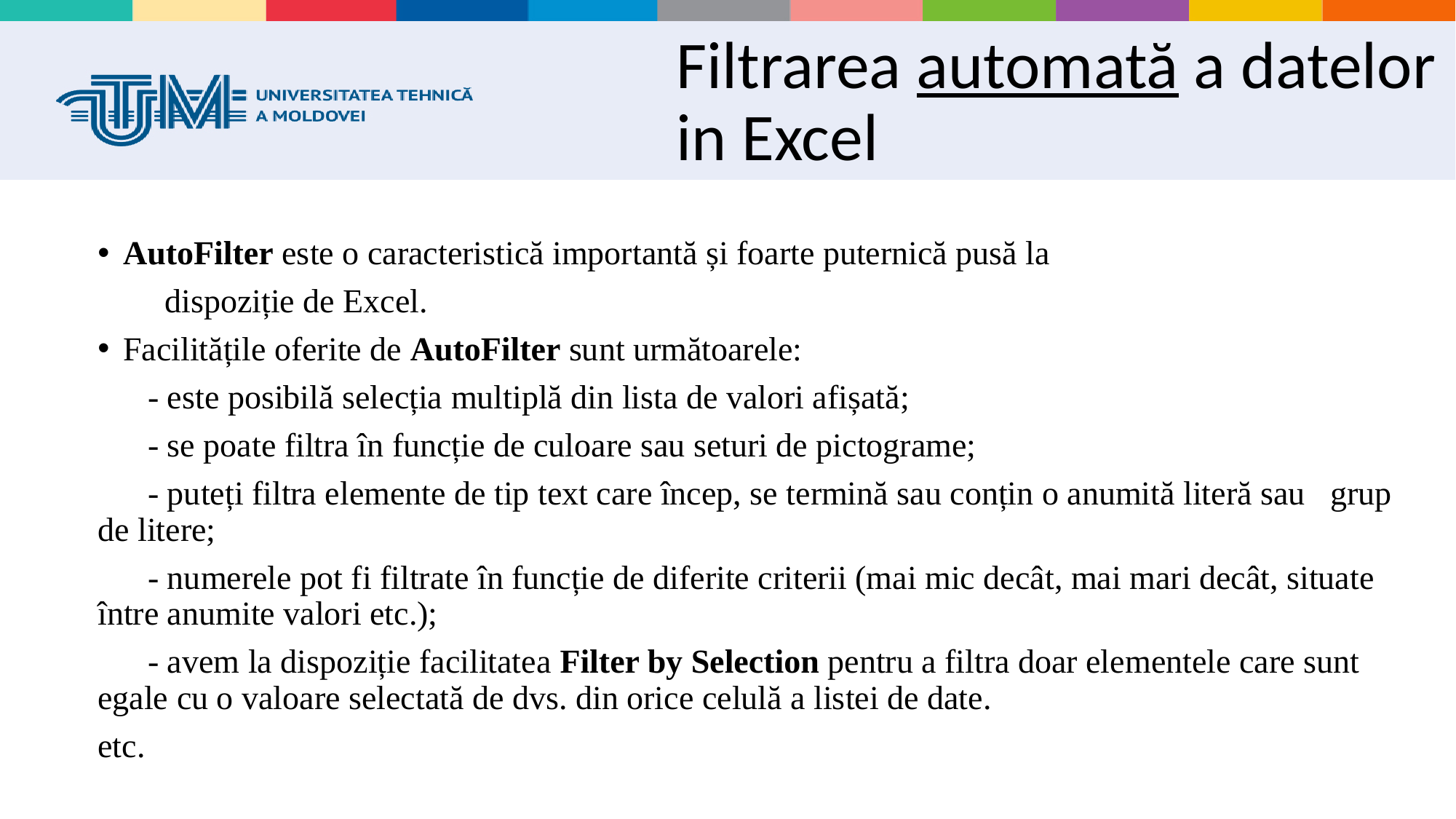

# Filtrarea automată a datelor in Excel
AutoFilter este o caracteristică importantă și foarte puternică pusă la
        dispoziție de Excel.
Facilitățile oferite de AutoFilter sunt următoarele:
      - este posibilă selecția multiplă din lista de valori afișată;
      - se poate filtra în funcție de culoare sau seturi de pictograme;
      - puteți filtra elemente de tip text care încep, se termină sau conțin o anumită literă sau   grup de litere;
      - numerele pot fi filtrate în funcție de diferite criterii (mai mic decât, mai mari decât, situate   între anumite valori etc.);
      - avem la dispoziție facilitatea Filter by Selection pentru a filtra doar elementele care sunt egale cu o valoare selectată de dvs. din orice celulă a listei de date.
etc.